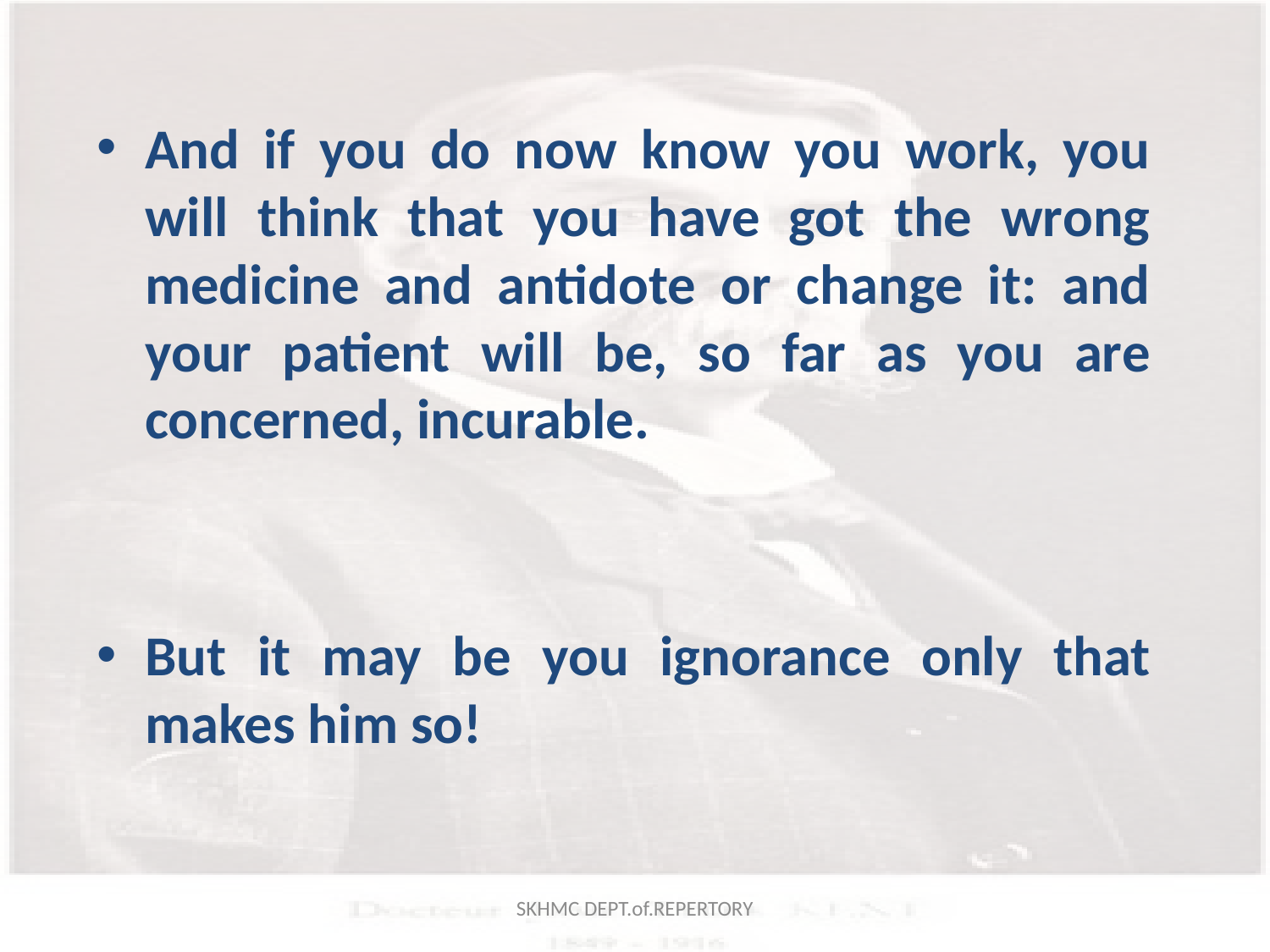

And if you do now know you work, you will think that you have got the wrong medicine and antidote or change it: and your patient will be, so far as you are concerned, incurable.

But it may be you ignorance only that makes him so!
SKHMC DEPT.of.REPERTORY